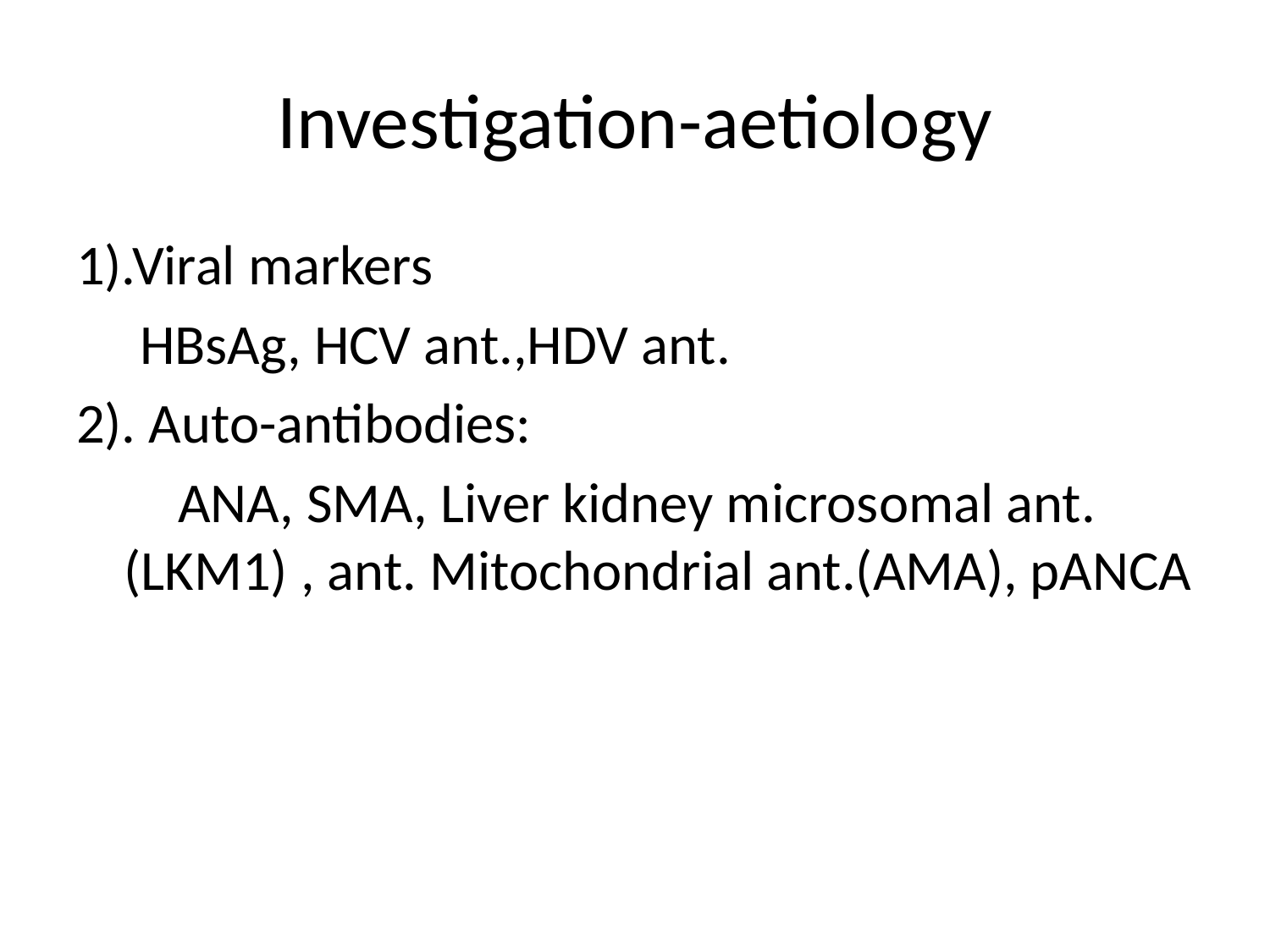

# Investigation-aetiology
1).Viral markers
     HBsAg, HCV ant.,HDV ant.
2). Auto-antibodies:
        ANA, SMA, Liver kidney microsomal ant.(LKM1) , ant. Mitochondrial ant.(AMA), pANCA